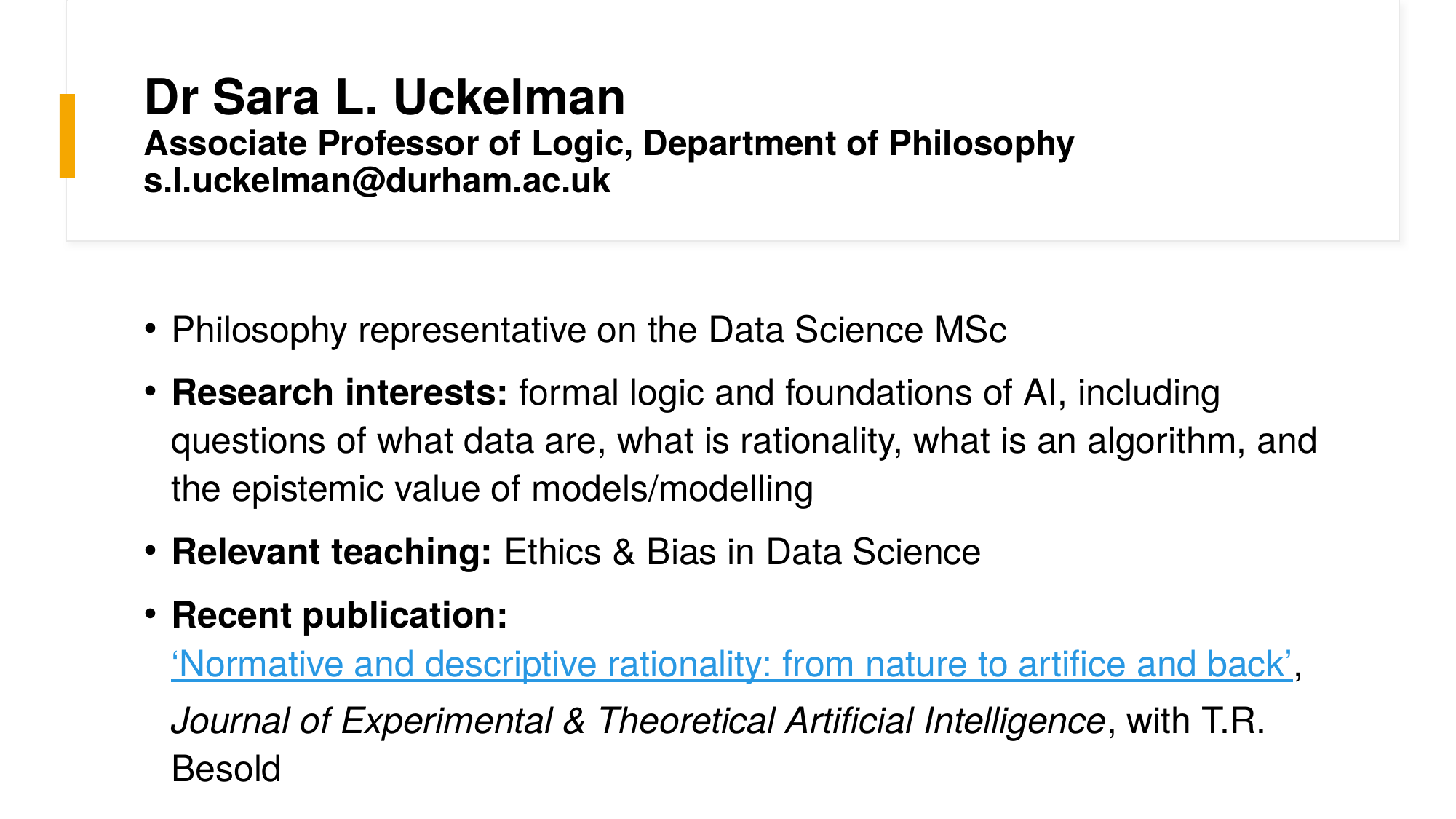

# Dr Sara L. Uckelman Associate Professor of Logic, Department of Philosophy s.l.uckelman@durham.ac.uk
Philosophy representative on the Data Science MSc
Research interests: formal logic and foundations of AI, including questions of what data are, what is rationality, what is an algorithm, and the epistemic value of models/modelling
Relevant teaching: Ethics & Bias in Data Science
Recent publication: ‘Normative and descriptive rationality: from nature to artifice and back’, Journal of Experimental & Theoretical Artificial Intelligence, with T.R. Besold